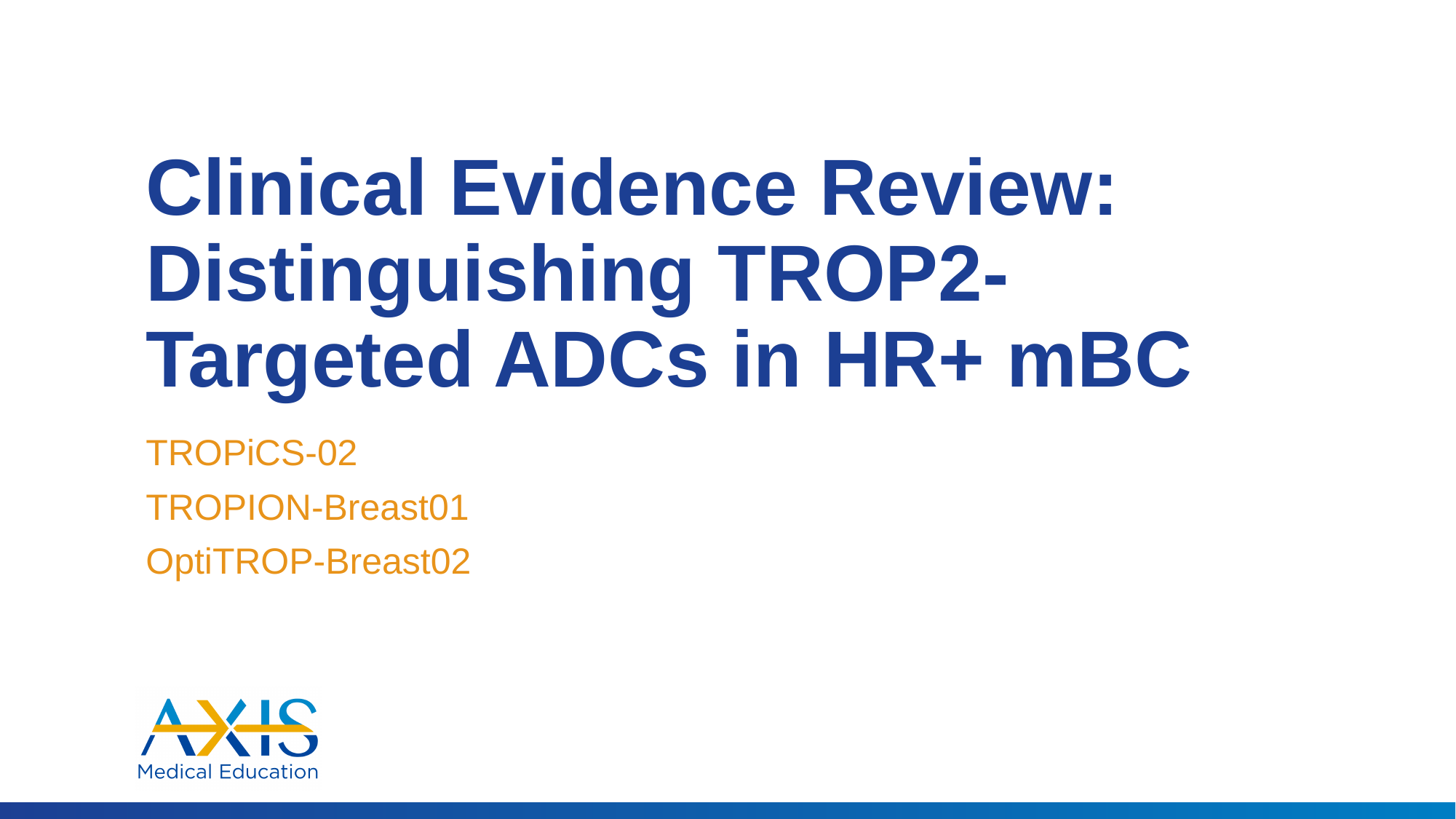

# Clinical Evidence Review: Distinguishing TROP2-Targeted ADCs in HR+ mBC
TROPiCS-02
TROPION-Breast01
OptiTROP-Breast02